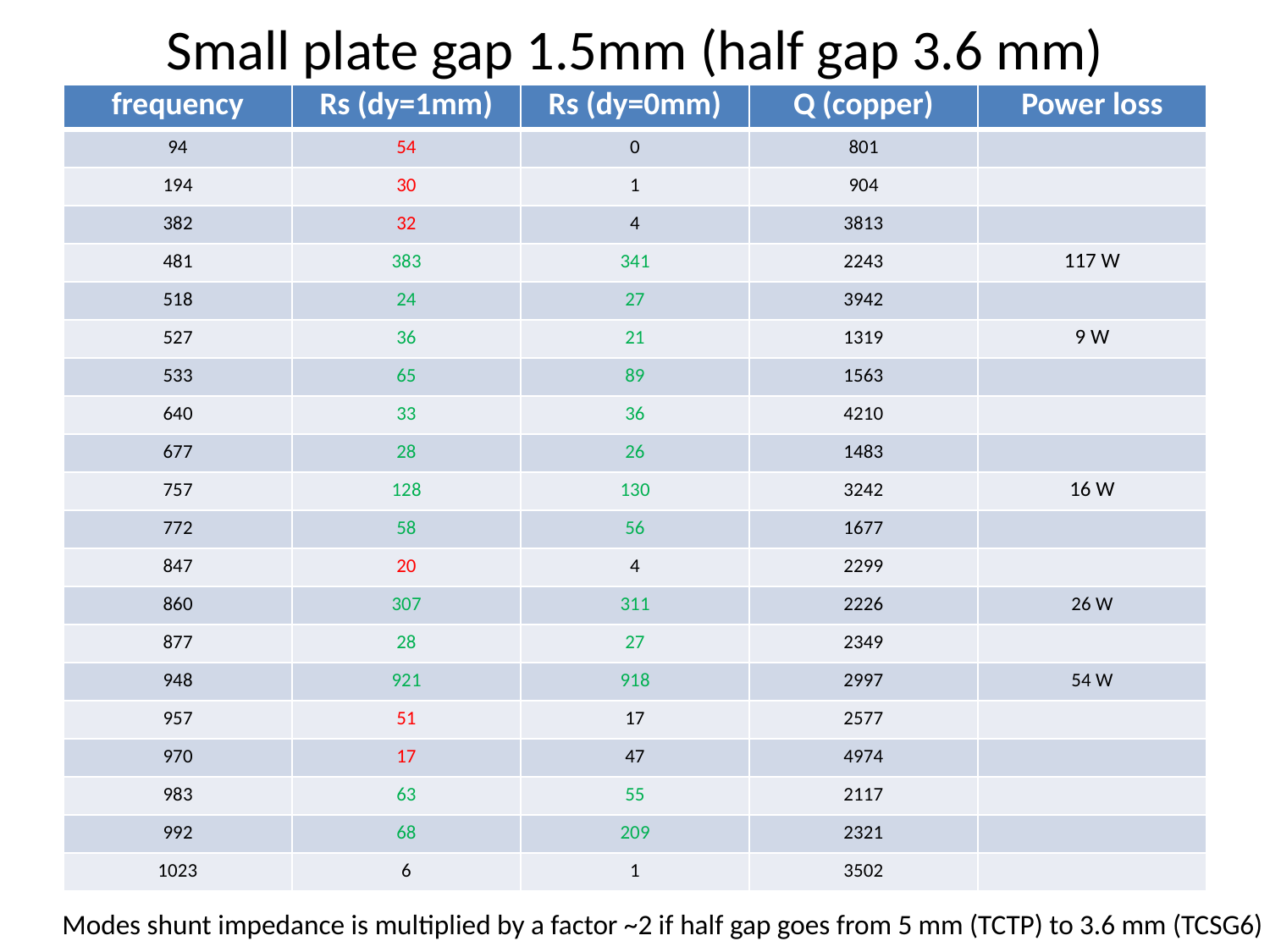

# Small plate gap 1.5mm (half gap 3.6 mm)
| frequency | Rs (dy=1mm) | Rs (dy=0mm) | Q (copper) | Power loss |
| --- | --- | --- | --- | --- |
| 94 | 54 | 0 | 801 |  |
| 194 | 30 | 1 | 904 |  |
| 382 | 32 | 4 | 3813 |  |
| 481 | 383 | 341 | 2243 | 117 W |
| 518 | 24 | 27 | 3942 |  |
| 527 | 36 | 21 | 1319 | 9 W |
| 533 | 65 | 89 | 1563 |  |
| 640 | 33 | 36 | 4210 |  |
| 677 | 28 | 26 | 1483 |  |
| 757 | 128 | 130 | 3242 | 16 W |
| 772 | 58 | 56 | 1677 |  |
| 847 | 20 | 4 | 2299 |  |
| 860 | 307 | 311 | 2226 | 26 W |
| 877 | 28 | 27 | 2349 |  |
| 948 | 921 | 918 | 2997 | 54 W |
| 957 | 51 | 17 | 2577 |  |
| 970 | 17 | 47 | 4974 |  |
| 983 | 63 | 55 | 2117 |  |
| 992 | 68 | 209 | 2321 |  |
| 1023 | 6 | 1 | 3502 |  |

Modes shunt impedance is multiplied by a factor ~2 if half gap goes from 5 mm (TCTP) to 3.6 mm (TCSG6)